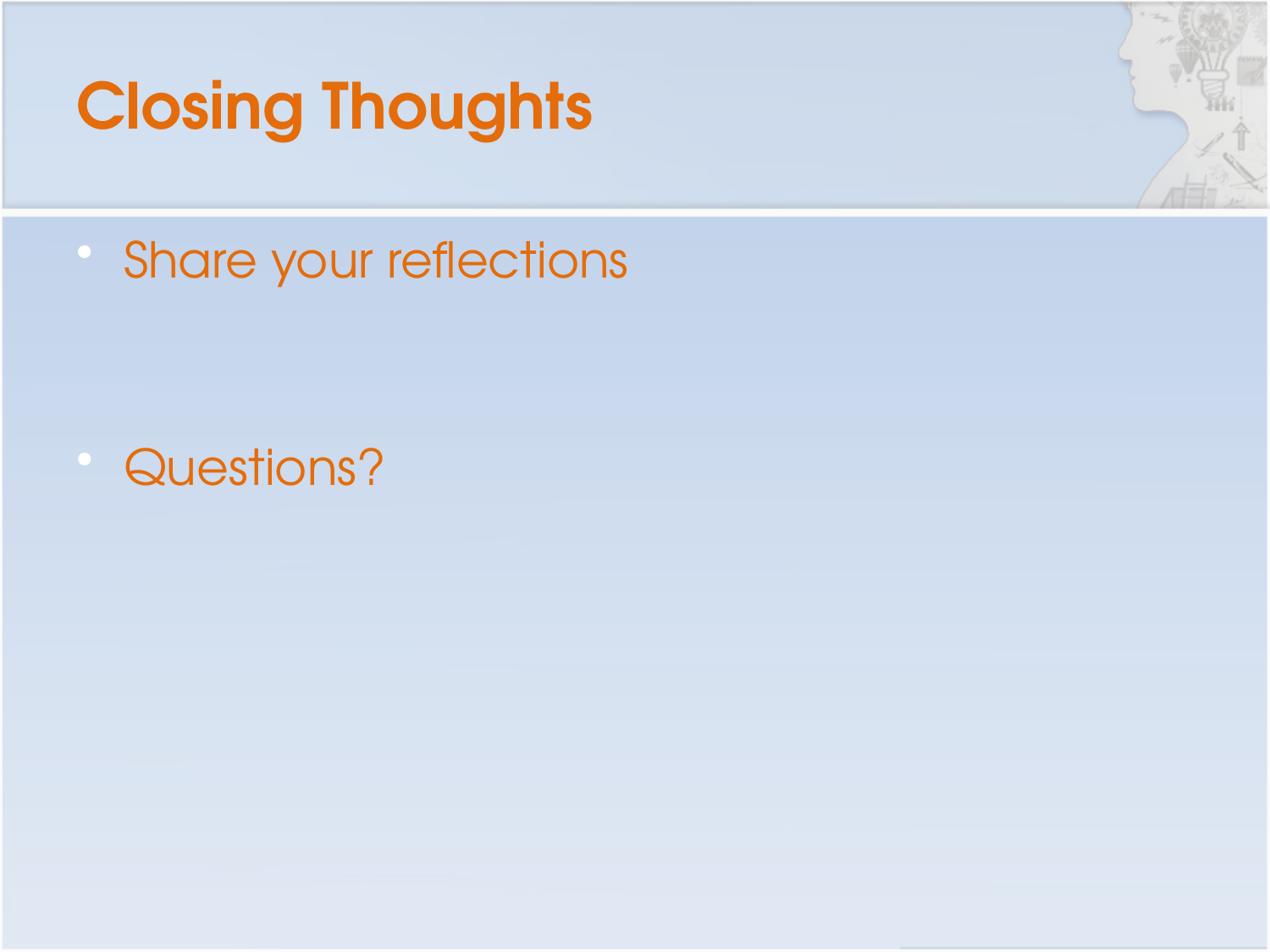

# Closing Thoughts
Share your reflections

Questions?